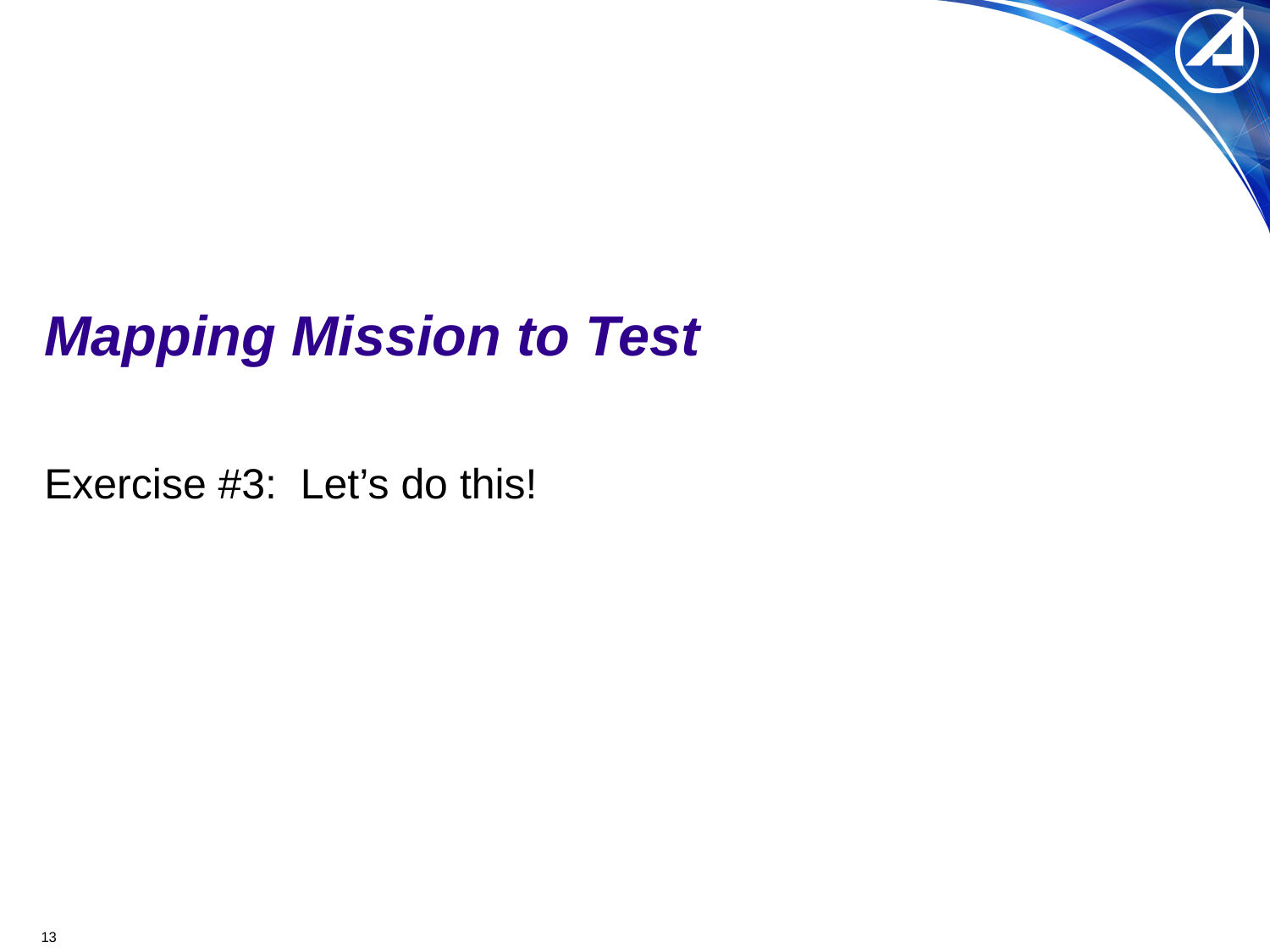

# Mapping Mission to Test
Exercise #3:  Let’s do this!